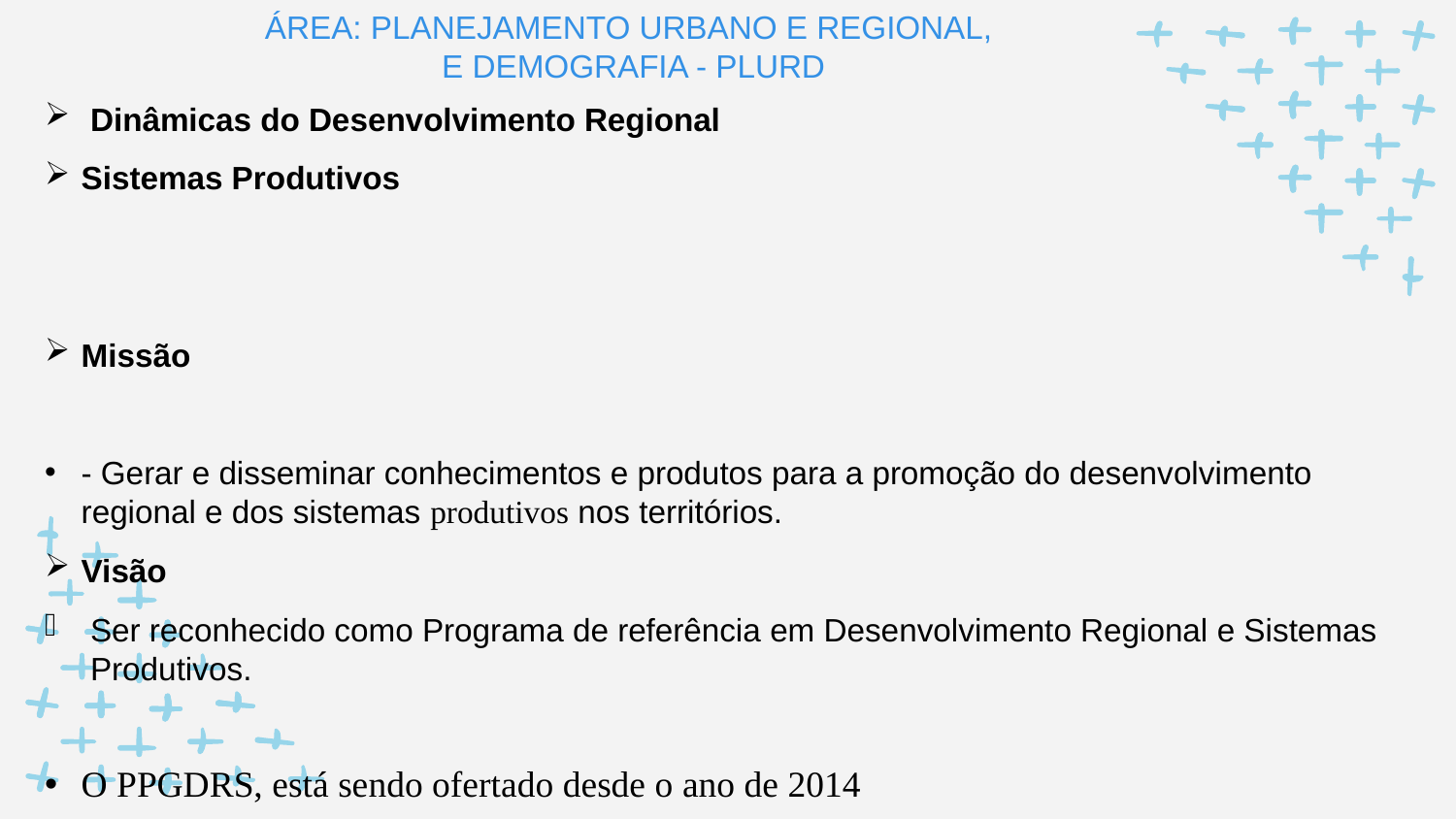

ÁREA: PLANEJAMENTO URBANO E REGIONAL,
E DEMOGRAFIA - PLURD
# Dinâmicas do Desenvolvimento Regional
Sistemas Produtivos

Missão

- Gerar e disseminar conhecimentos e produtos para a promoção do desenvolvimento regional e dos sistemas produtivos nos territórios.
Visão
Ser reconhecido como Programa de referência em Desenvolvimento Regional e Sistemas Produtivos.

O PPGDRS, está sendo ofertado desde o ano de 2014